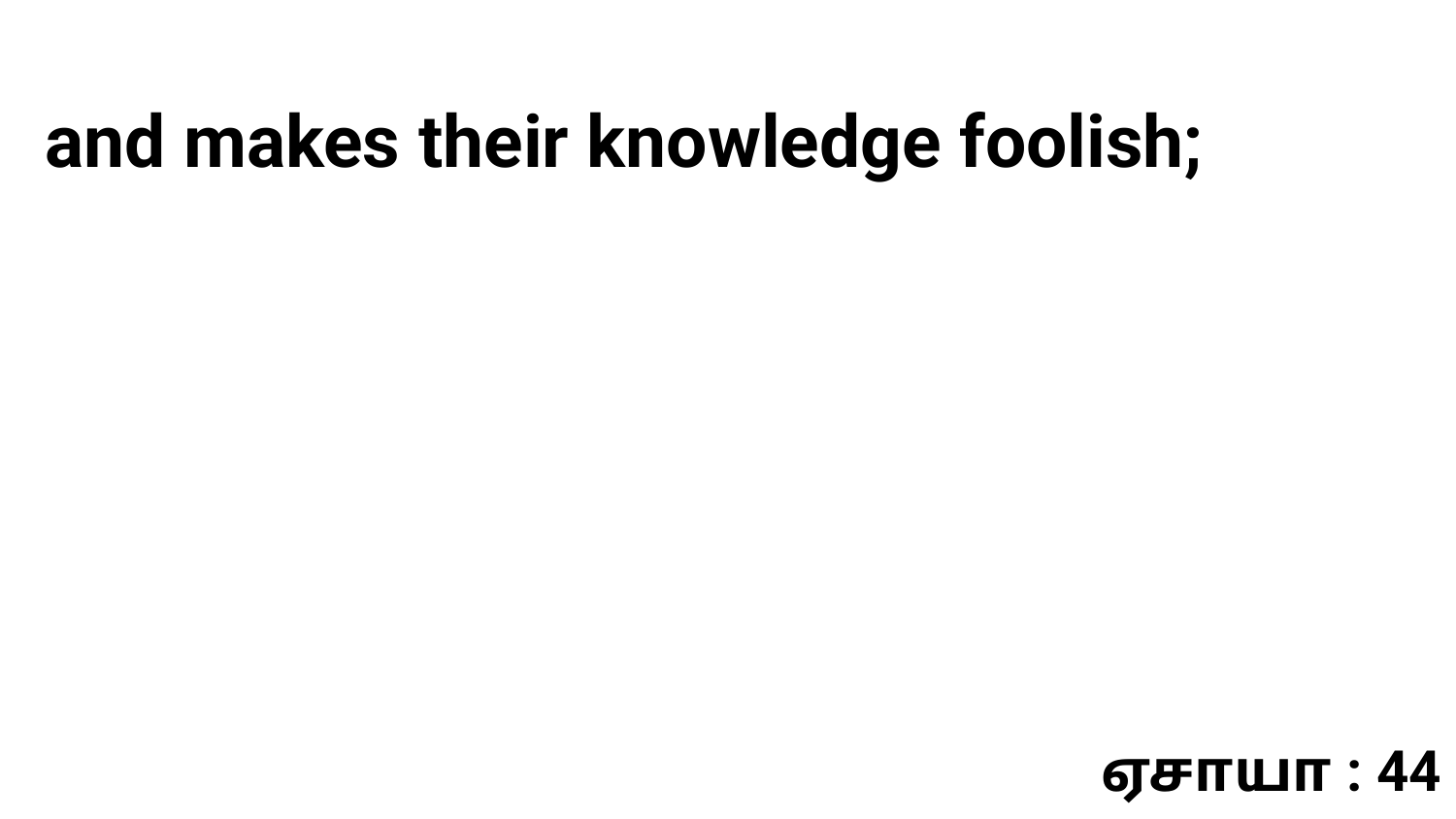

and makes their knowledge foolish;
ஏசாயா : 44